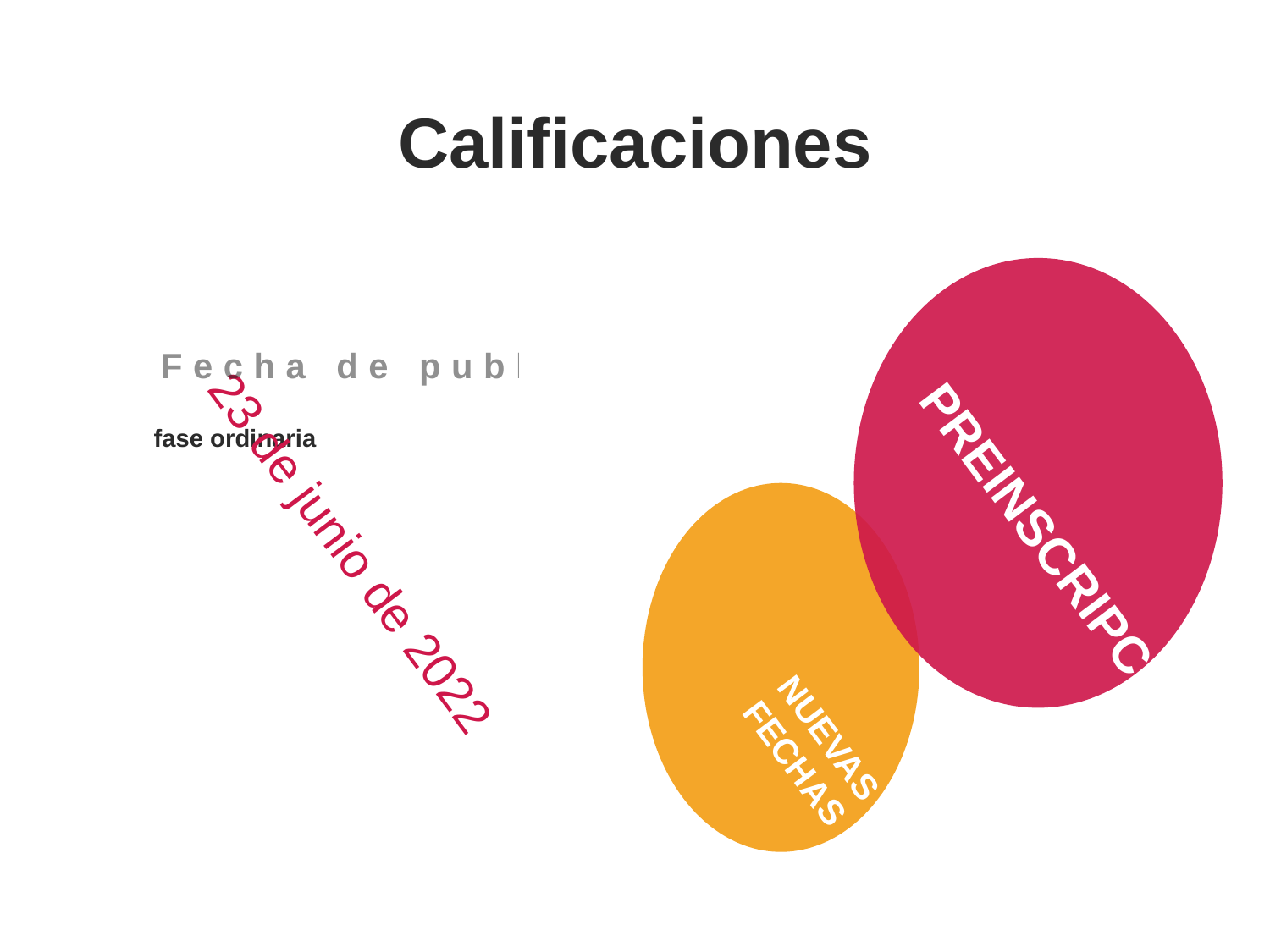

Calificaciones

Fecha de publicación
fase ordinaria
23 de junio de 2022
PREINSCRIPCIÓN

NUEVAS
FECHAS